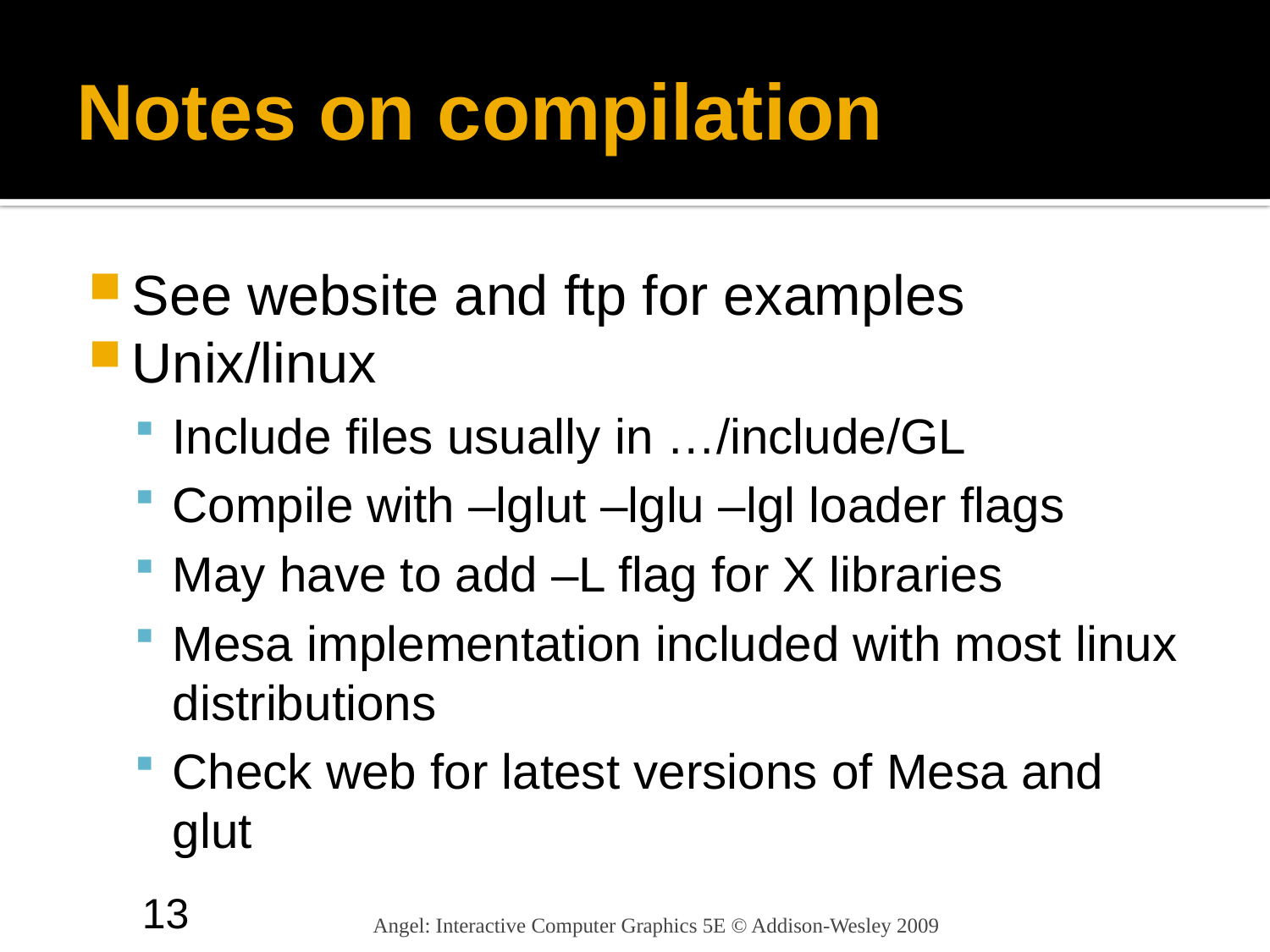

# Notes on compilation
See website and ftp for examples
Unix/linux
Include files usually in …/include/GL
Compile with –lglut –lglu –lgl loader flags
May have to add –L flag for X libraries
Mesa implementation included with most linux distributions
Check web for latest versions of Mesa and glut
13
Angel: Interactive Computer Graphics 5E © Addison-Wesley 2009